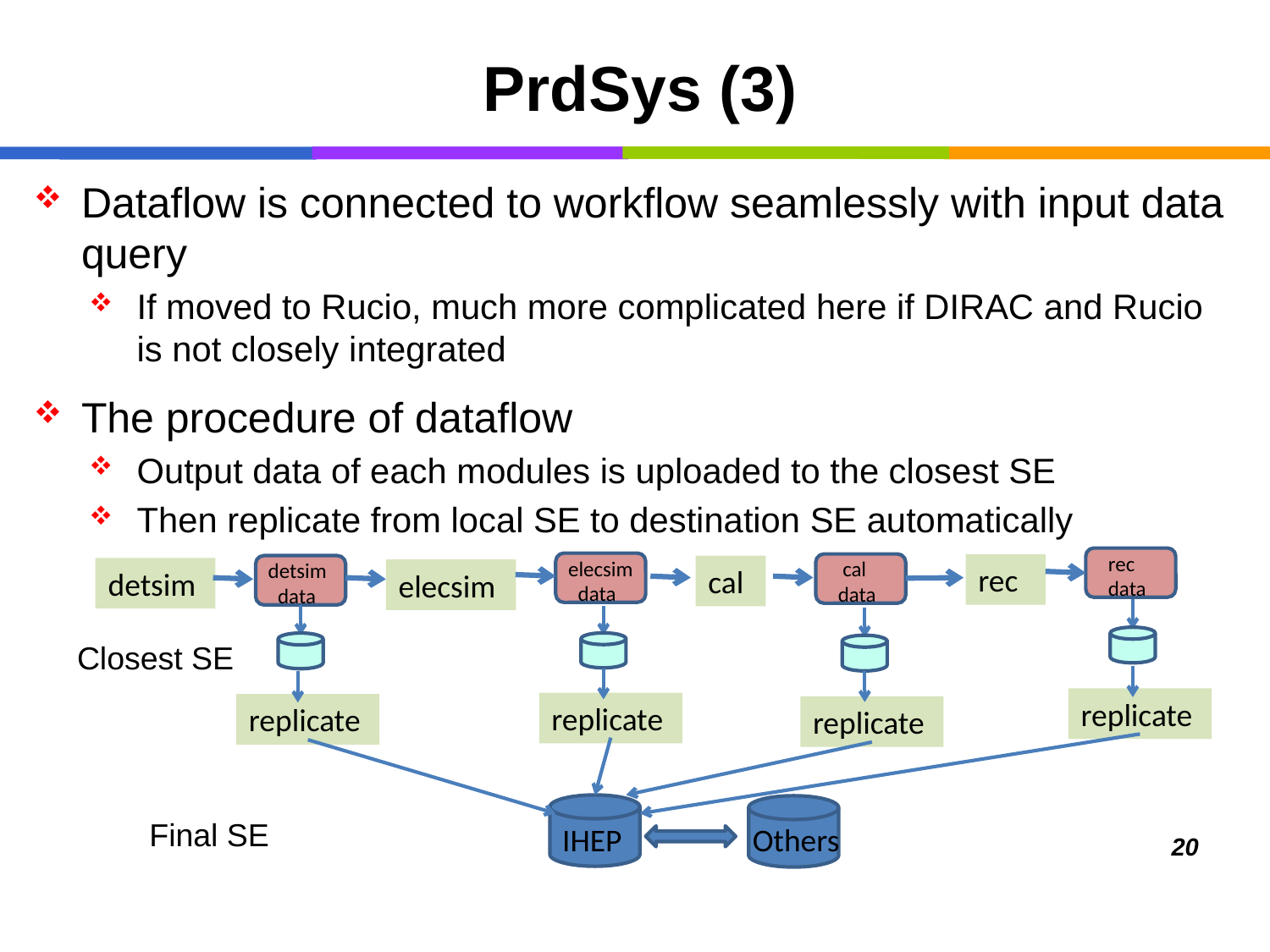

# PrdSys (3)
Dataflow is connected to workflow seamlessly with input data query
If moved to Rucio, much more complicated here if DIRAC and Rucio is not closely integrated
The procedure of dataflow
Output data of each modules is uploaded to the closest SE
Then replicate from local SE to destination SE automatically
  rec
  data

elecsim
  data

   cal
  data
detsim
  data

rec

cal
detsim
elecsim

replicate

replicate

replicate

replicate
Closest SE

Final SE
IHEP
Others

20